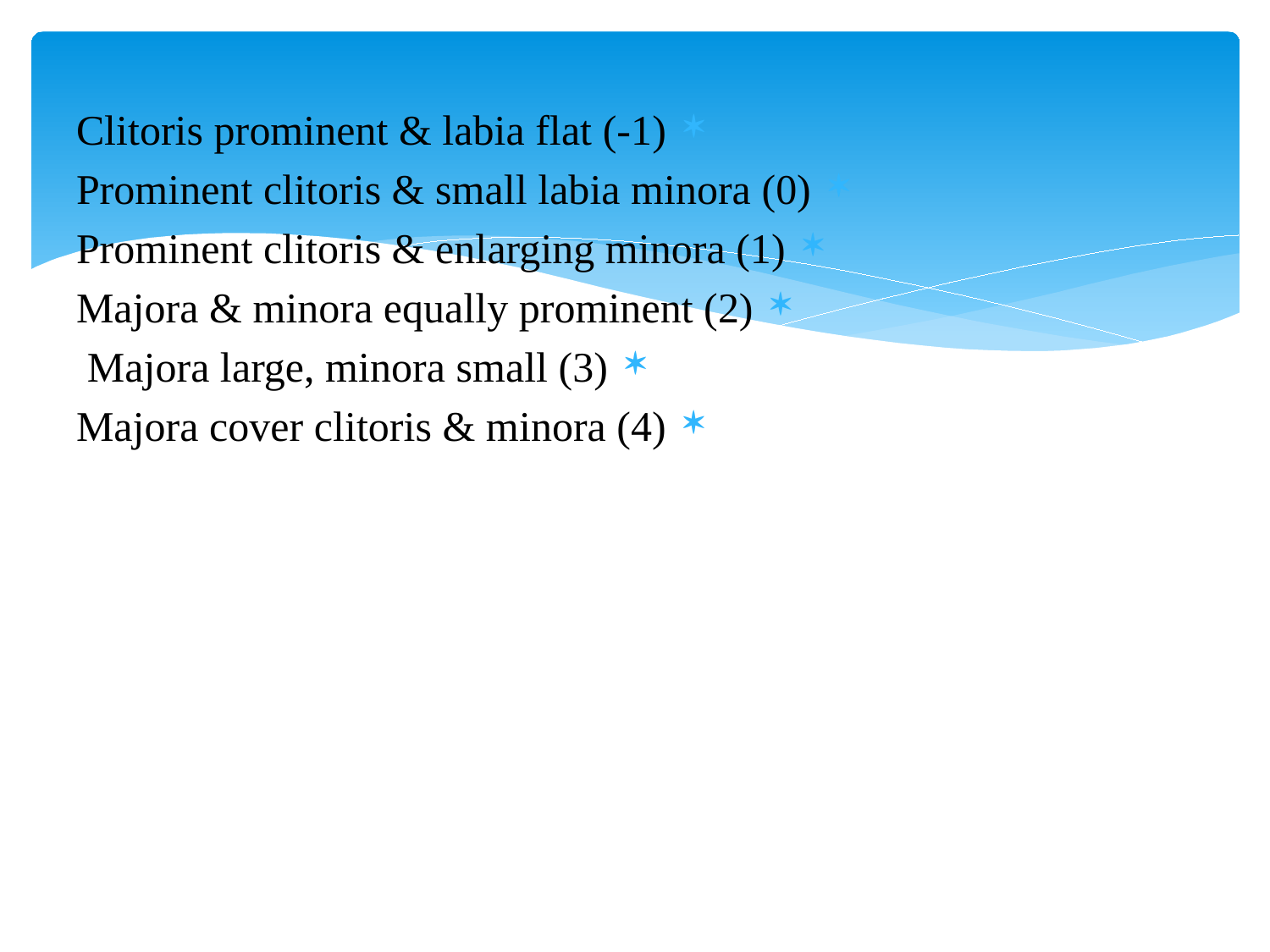

Clitoris prominent & labia flat (-1)
Prominent clitoris & small labia minora (0)
Prominent clitoris & enlarging minora (1)
Majora & minora equally prominent (2)
Majora large, minora small (3)
Majora cover clitoris & minora (4)